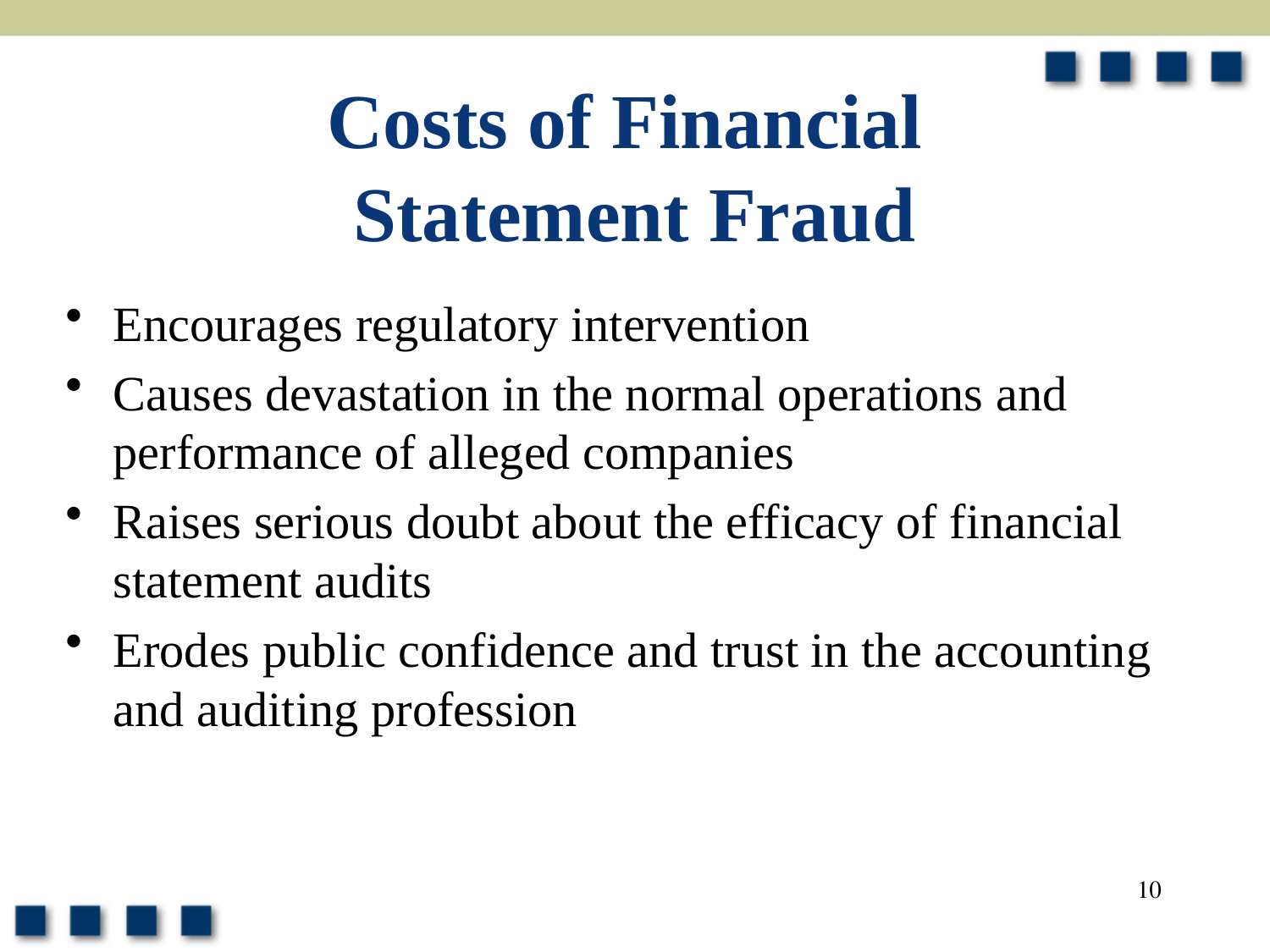

# Costs of Financial Statement Fraud
Encourages regulatory intervention
Causes devastation in the normal operations and performance of alleged companies
Raises serious doubt about the efficacy of financial statement audits
Erodes public confidence and trust in the accounting and auditing profession
10